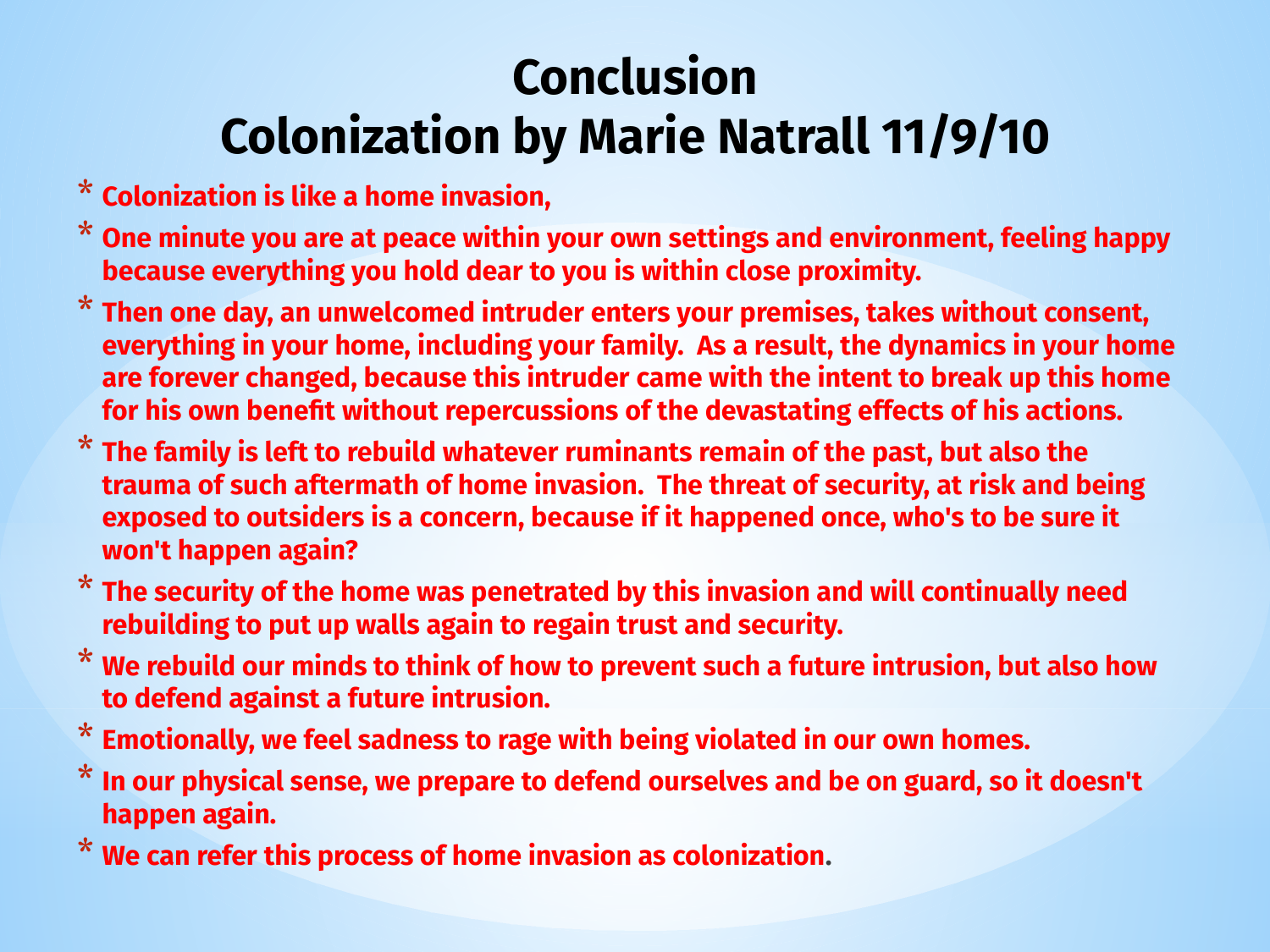

# Conclusion Colonization by Marie Natrall 11/9/10
Colonization is like a home invasion,
One minute you are at peace within your own settings and environment, feeling happy because everything you hold dear to you is within close proximity.
Then one day, an unwelcomed intruder enters your premises, takes without consent, everything in your home, including your family.  As a result, the dynamics in your home are forever changed, because this intruder came with the intent to break up this home for his own benefit without repercussions of the devastating effects of his actions.
The family is left to rebuild whatever ruminants remain of the past, but also the trauma of such aftermath of home invasion.  The threat of security, at risk and being exposed to outsiders is a concern, because if it happened once, who's to be sure it won't happen again?
The security of the home was penetrated by this invasion and will continually need rebuilding to put up walls again to regain trust and security.
We rebuild our minds to think of how to prevent such a future intrusion, but also how to defend against a future intrusion.
Emotionally, we feel sadness to rage with being violated in our own homes.
In our physical sense, we prepare to defend ourselves and be on guard, so it doesn't happen again.
We can refer this process of home invasion as colonization.